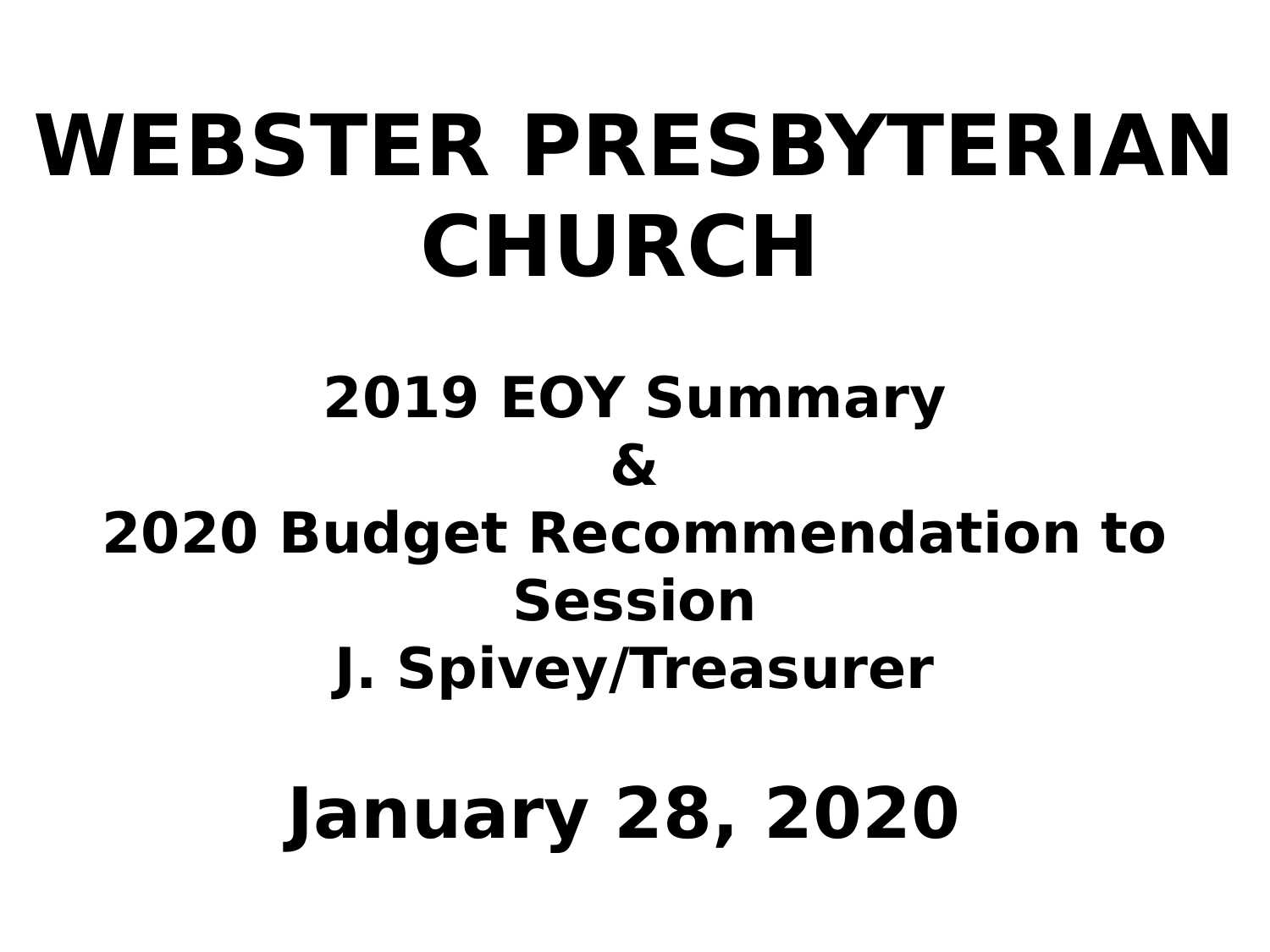

# WEBSTER PRESBYTERIAN CHURCH 2019 EOY Summary & 2020 Budget Recommendation to Session J. Spivey/Treasurer
January 28, 2020